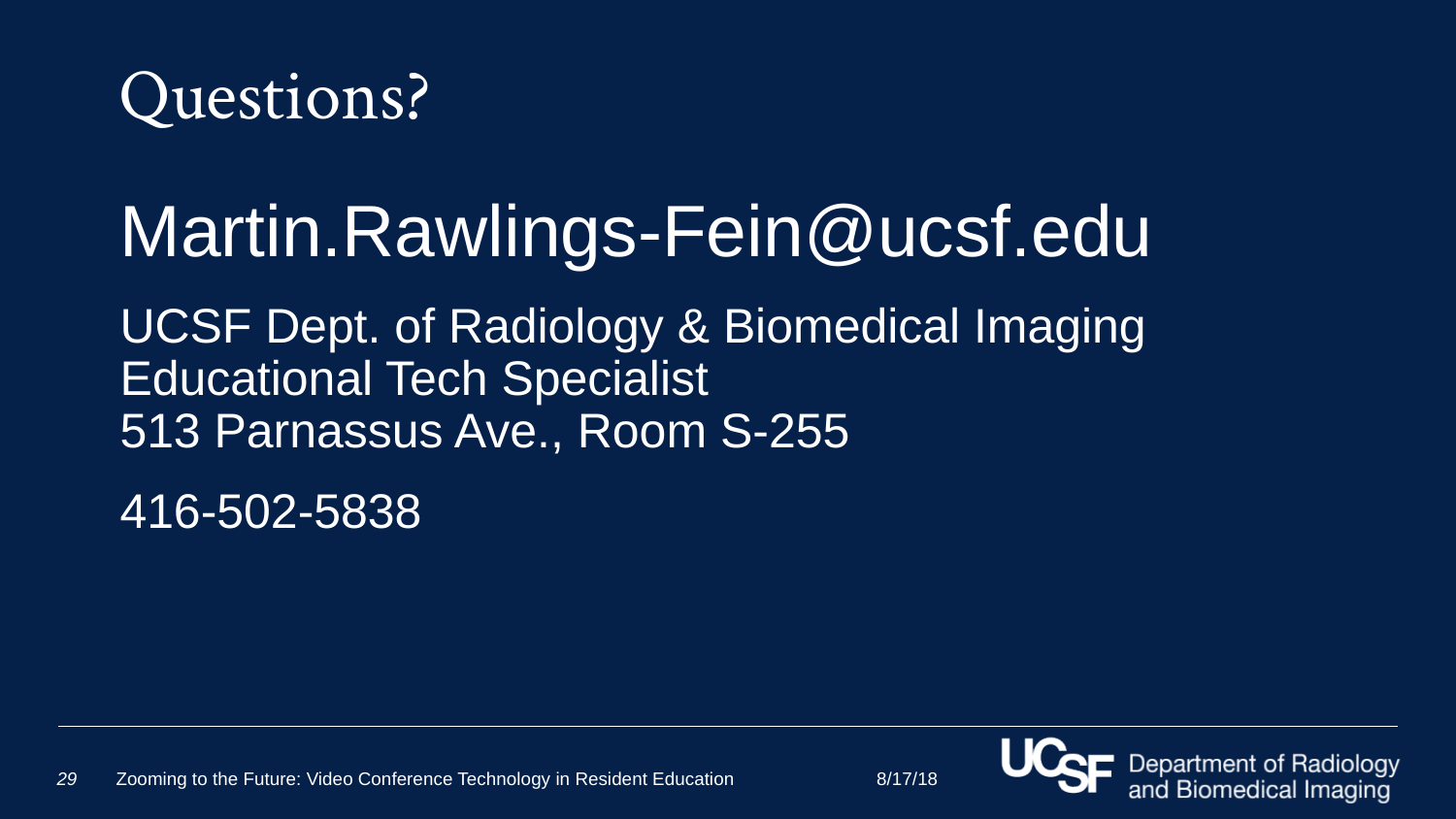

# Questions?
Martin.Rawlings-Fein@ucsf.edu
UCSF Dept. of Radiology & Biomedical Imaging
Educational Tech Specialist
513 Parnassus Ave., Room S-255
416-502-5838